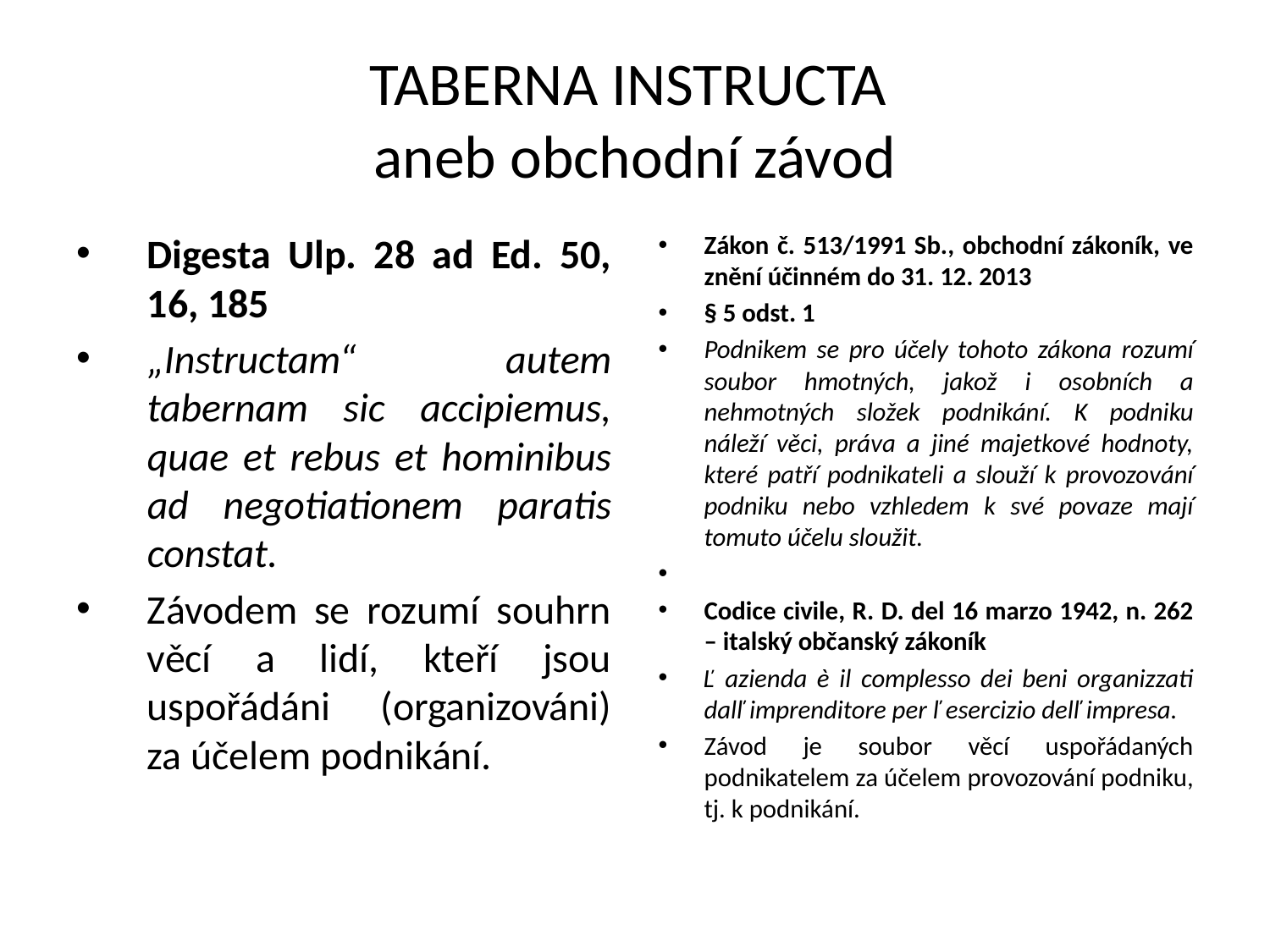

# TABERNA INSTRUCTA aneb obchodní závod
Digesta Ulp. 28 ad Ed. 50, 16, 185
„Instructam“ autem tabernam sic accipiemus, quae et rebus et hominibus ad negotiationem paratis constat.
Závodem se rozumí souhrn věcí a lidí, kteří jsou uspořádáni (organizováni) za účelem podnikání.

Zákon č. 513/1991 Sb., obchodní zákoník, ve znění účinném do 31. 12. 2013
§ 5 odst. 1
Podnikem se pro účely tohoto zákona rozumí soubor hmotných, jakož i osobních a nehmotných složek podnikání. K podniku náleží věci, práva a jiné majetkové hodnoty, které patří podnikateli a slouží k provozování podniku nebo vzhledem k své povaze mají tomuto účelu sloužit.

Codice civile, R. D. del 16 marzo 1942, n. 262 – italský občanský zákoník
Ľ azienda è il complesso dei beni organizzati dalľ imprenditore per ľ esercizio delľ impresa.
Závod je soubor věcí uspořádaných podnikatelem za účelem provozování podniku, tj. k podnikání.